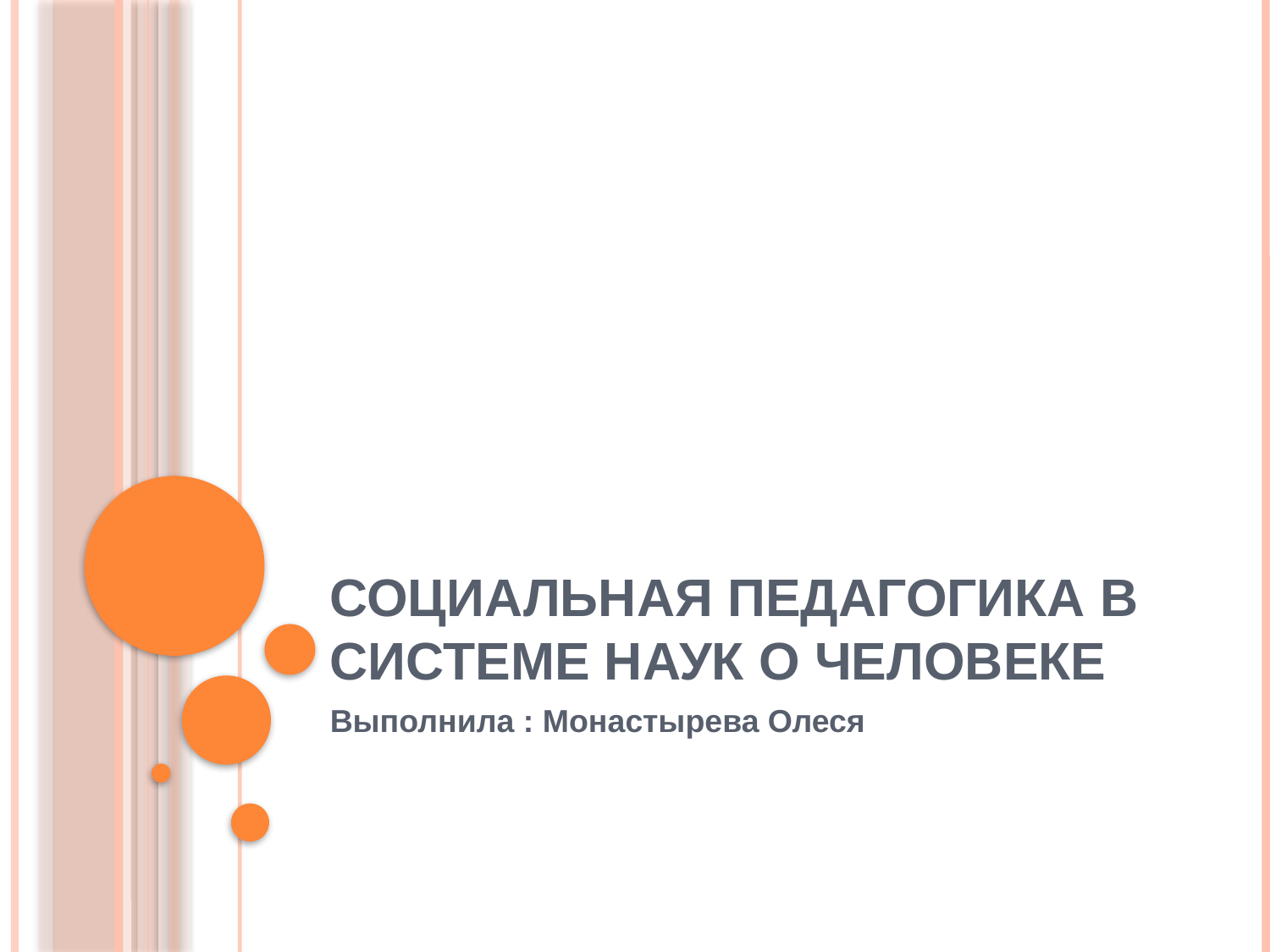

# Социальная педагогика в системе наук о человеке
Выполнила : Монастырева Олеся